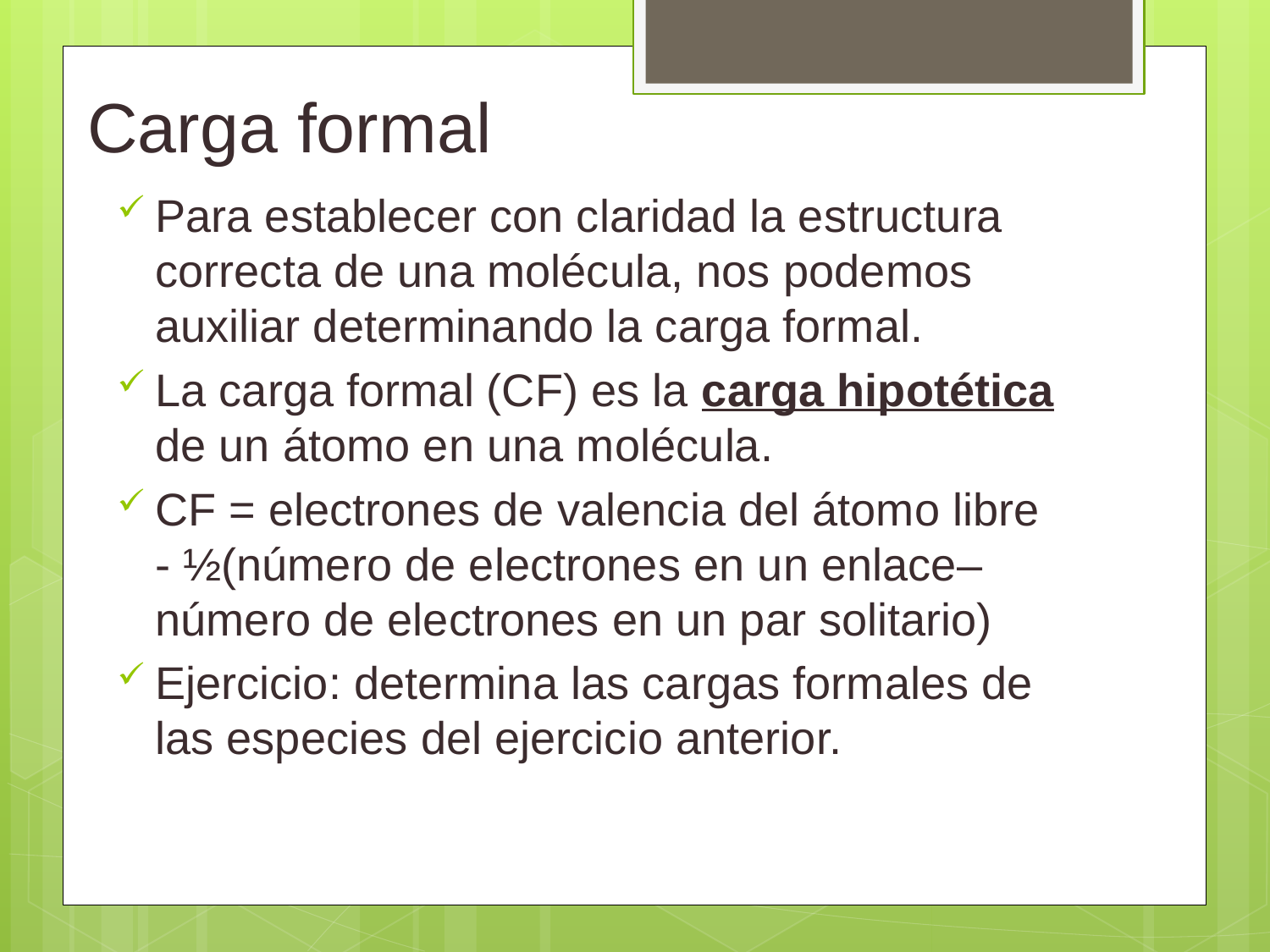

# Carga formal
Para establecer con claridad la estructura correcta de una molécula, nos podemos auxiliar determinando la carga formal.
La carga formal (CF) es la carga hipotética de un átomo en una molécula.
CF = electrones de valencia del átomo libre  - ½(número de electrones en un enlace– número de electrones en un par solitario)
Ejercicio: determina las cargas formales de las especies del ejercicio anterior.